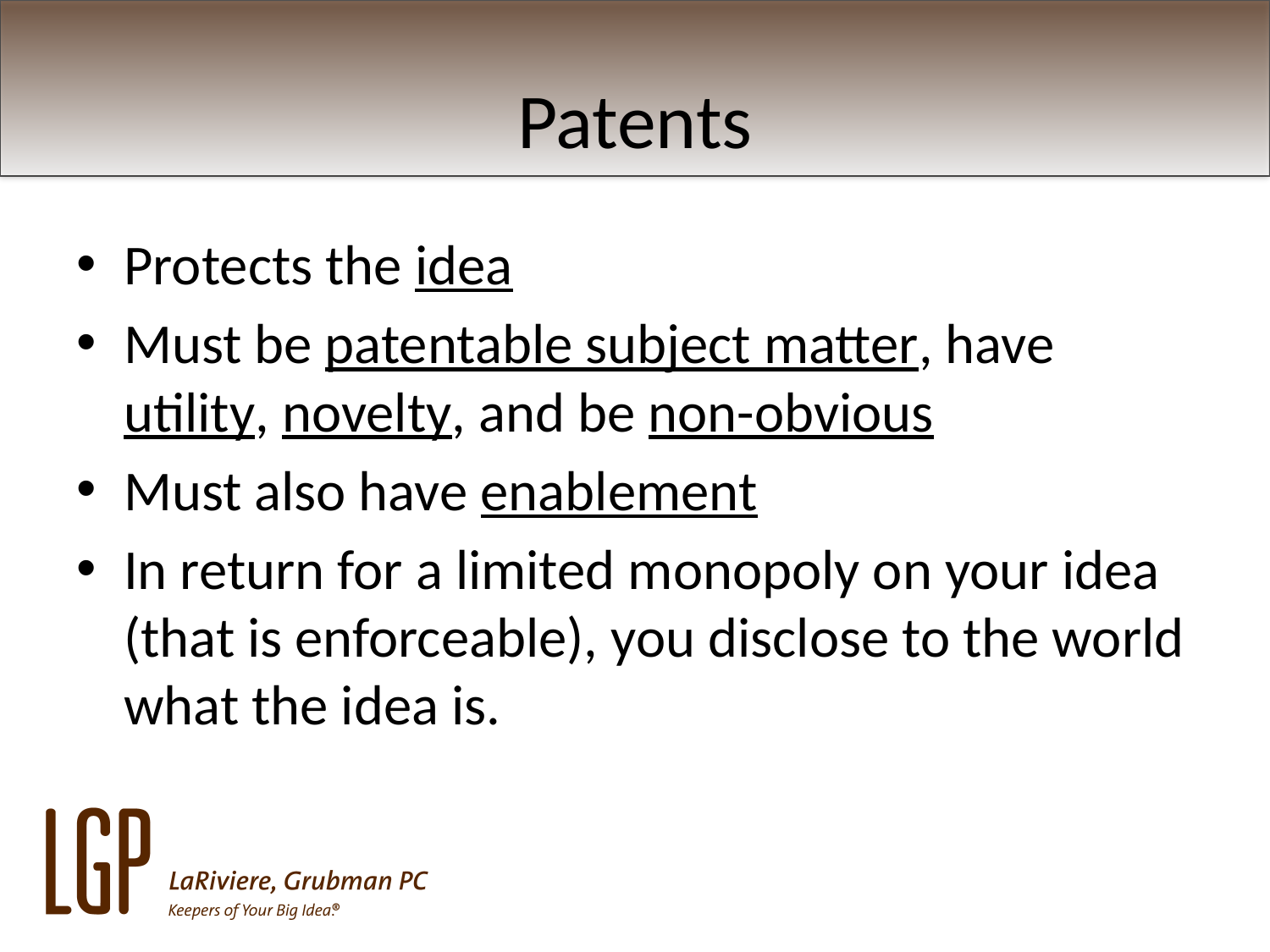

# Patents
Protects the idea
Must be patentable subject matter, have utility, novelty, and be non-obvious
Must also have enablement
In return for a limited monopoly on your idea (that is enforceable), you disclose to the world what the idea is.